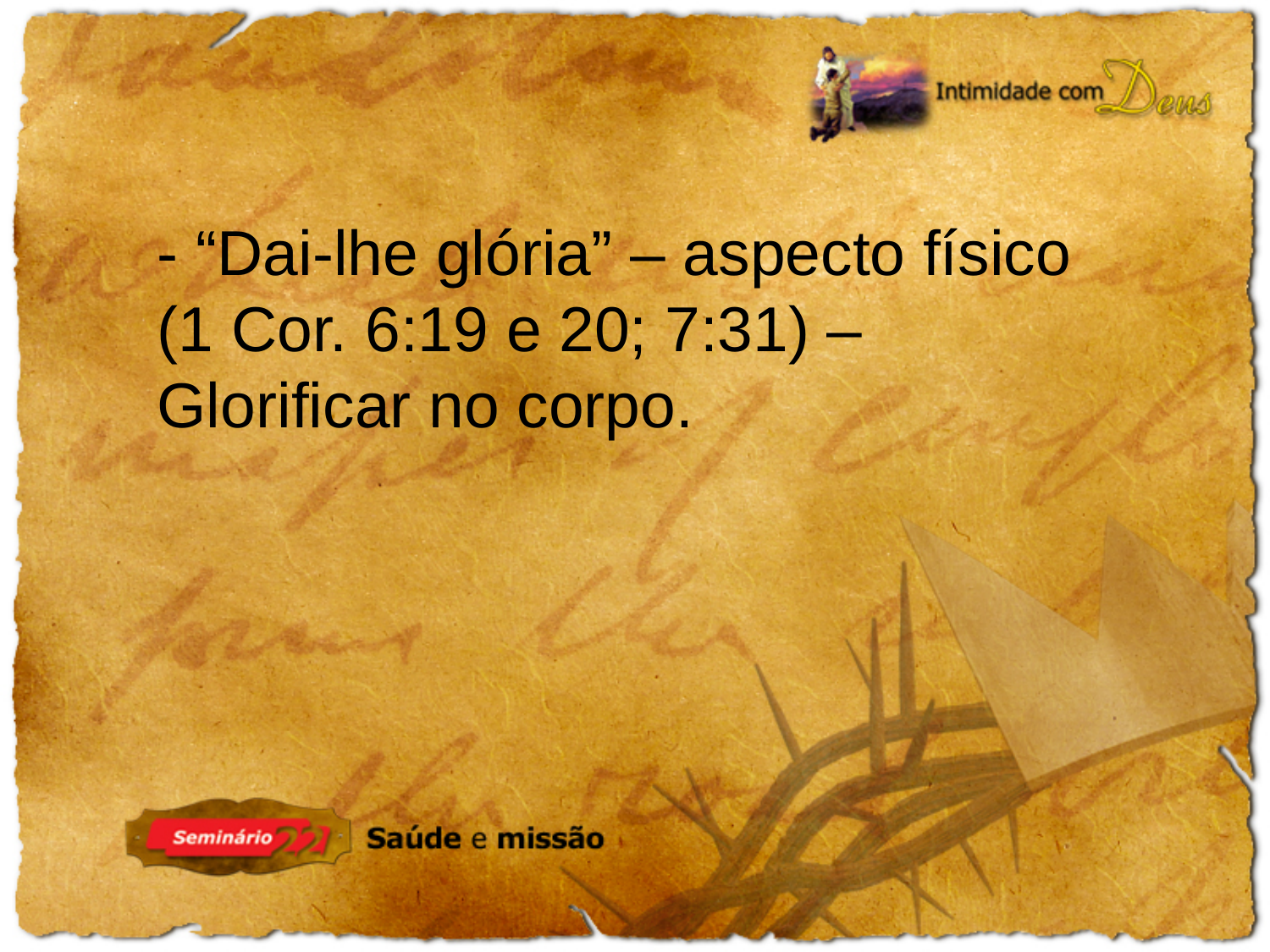

- “Dai-lhe glória” – aspecto físico (1 Cor. 6:19 e 20; 7:31) – Glorificar no corpo.